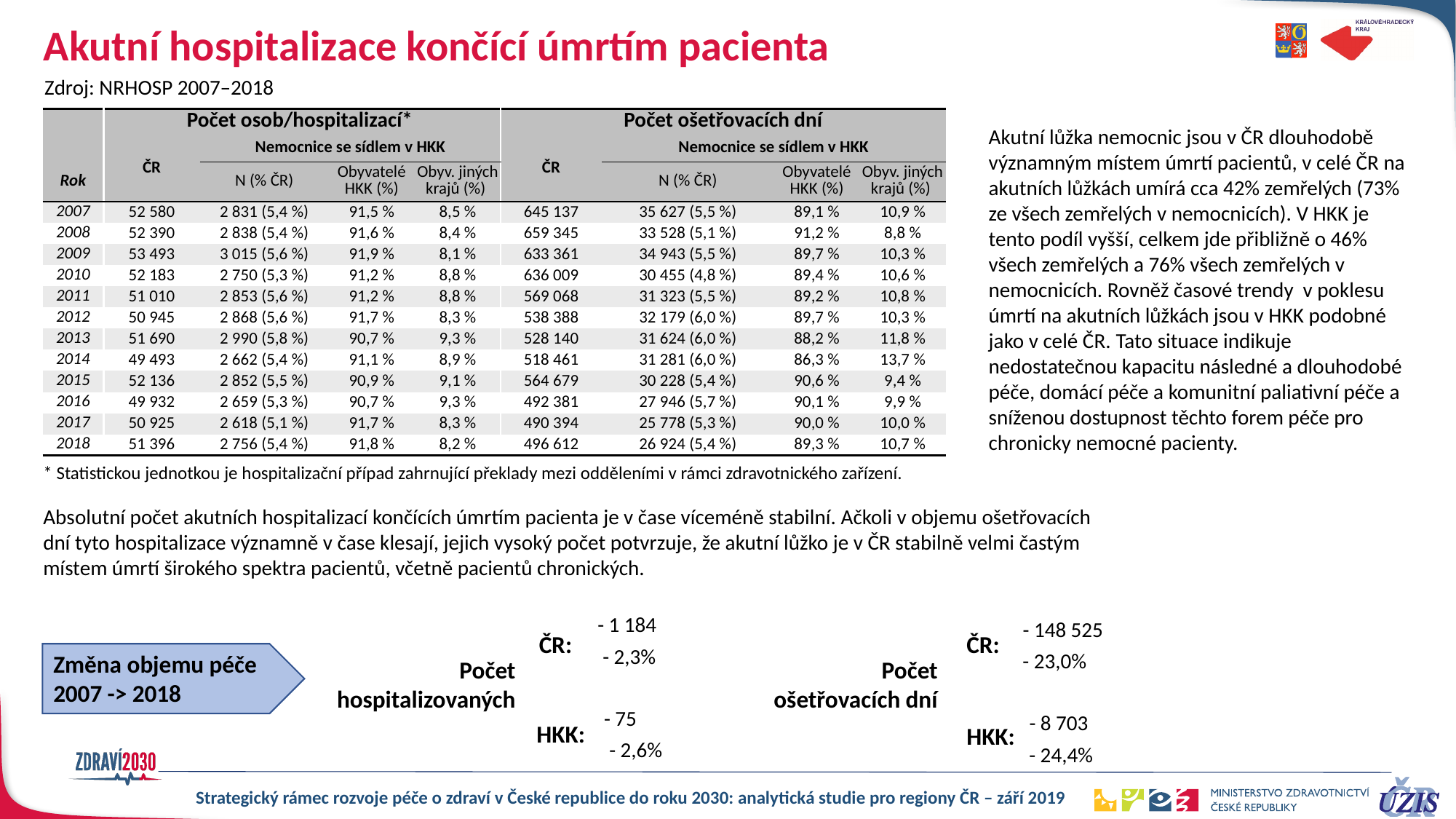

# Akutní hospitalizace končící úmrtím pacienta
Zdroj: NRHOSP 2007–2018
|  | Počet osob/hospitalizací\* |  |  |  | Počet ošetřovacích dní |  |  |  |
| --- | --- | --- | --- | --- | --- | --- | --- | --- |
|  | ČR | Nemocnice se sídlem v HKK |  |  | ČR | Nemocnice se sídlem v HKK |  |  |
| Rok |  | N (% ČR) | Obyvatelé HKK (%) | Obyv. jiných krajů (%) |  | N (% ČR) | Obyvatelé HKK (%) | Obyv. jiných krajů (%) |
| 2007 | 52 580 | 2 831 (5,4 %) | 91,5 % | 8,5 % | 645 137 | 35 627 (5,5 %) | 89,1 % | 10,9 % |
| 2008 | 52 390 | 2 838 (5,4 %) | 91,6 % | 8,4 % | 659 345 | 33 528 (5,1 %) | 91,2 % | 8,8 % |
| 2009 | 53 493 | 3 015 (5,6 %) | 91,9 % | 8,1 % | 633 361 | 34 943 (5,5 %) | 89,7 % | 10,3 % |
| 2010 | 52 183 | 2 750 (5,3 %) | 91,2 % | 8,8 % | 636 009 | 30 455 (4,8 %) | 89,4 % | 10,6 % |
| 2011 | 51 010 | 2 853 (5,6 %) | 91,2 % | 8,8 % | 569 068 | 31 323 (5,5 %) | 89,2 % | 10,8 % |
| 2012 | 50 945 | 2 868 (5,6 %) | 91,7 % | 8,3 % | 538 388 | 32 179 (6,0 %) | 89,7 % | 10,3 % |
| 2013 | 51 690 | 2 990 (5,8 %) | 90,7 % | 9,3 % | 528 140 | 31 624 (6,0 %) | 88,2 % | 11,8 % |
| 2014 | 49 493 | 2 662 (5,4 %) | 91,1 % | 8,9 % | 518 461 | 31 281 (6,0 %) | 86,3 % | 13,7 % |
| 2015 | 52 136 | 2 852 (5,5 %) | 90,9 % | 9,1 % | 564 679 | 30 228 (5,4 %) | 90,6 % | 9,4 % |
| 2016 | 49 932 | 2 659 (5,3 %) | 90,7 % | 9,3 % | 492 381 | 27 946 (5,7 %) | 90,1 % | 9,9 % |
| 2017 | 50 925 | 2 618 (5,1 %) | 91,7 % | 8,3 % | 490 394 | 25 778 (5,3 %) | 90,0 % | 10,0 % |
| 2018 | 51 396 | 2 756 (5,4 %) | 91,8 % | 8,2 % | 496 612 | 26 924 (5,4 %) | 89,3 % | 10,7 % |
Akutní lůžka nemocnic jsou v ČR dlouhodobě významným místem úmrtí pacientů, v celé ČR na akutních lůžkách umírá cca 42% zemřelých (73% ze všech zemřelých v nemocnicích). V HKK je tento podíl vyšší, celkem jde přibližně o 46% všech zemřelých a 76% všech zemřelých v nemocnicích. Rovněž časové trendy  v poklesu úmrtí na akutních lůžkách jsou v HKK podobné jako v celé ČR. Tato situace indikuje nedostatečnou kapacitu následné a dlouhodobé péče, domácí péče a komunitní paliativní péče a sníženou dostupnost těchto forem péče pro chronicky nemocné pacienty.
* Statistickou jednotkou je hospitalizační případ zahrnující překlady mezi odděleními v rámci zdravotnického zařízení.
Absolutní počet akutních hospitalizací končících úmrtím pacienta je v čase víceméně stabilní. Ačkoli v objemu ošetřovacích dní tyto hospitalizace významně v čase klesají, jejich vysoký počet potvrzuje, že akutní lůžko je v ČR stabilně velmi častým místem úmrtí širokého spektra pacientů, včetně pacientů chronických.
- 1 184
- 148 525
ČR:
ČR:
- 2,3%
- 23,0%

Změna objemu péče
2007 -> 2018
Počet hospitalizovaných
Počet
ošetřovacích dní
- 75
- 8 703
HKK:
HKK:
- 2,6%
- 24,4%